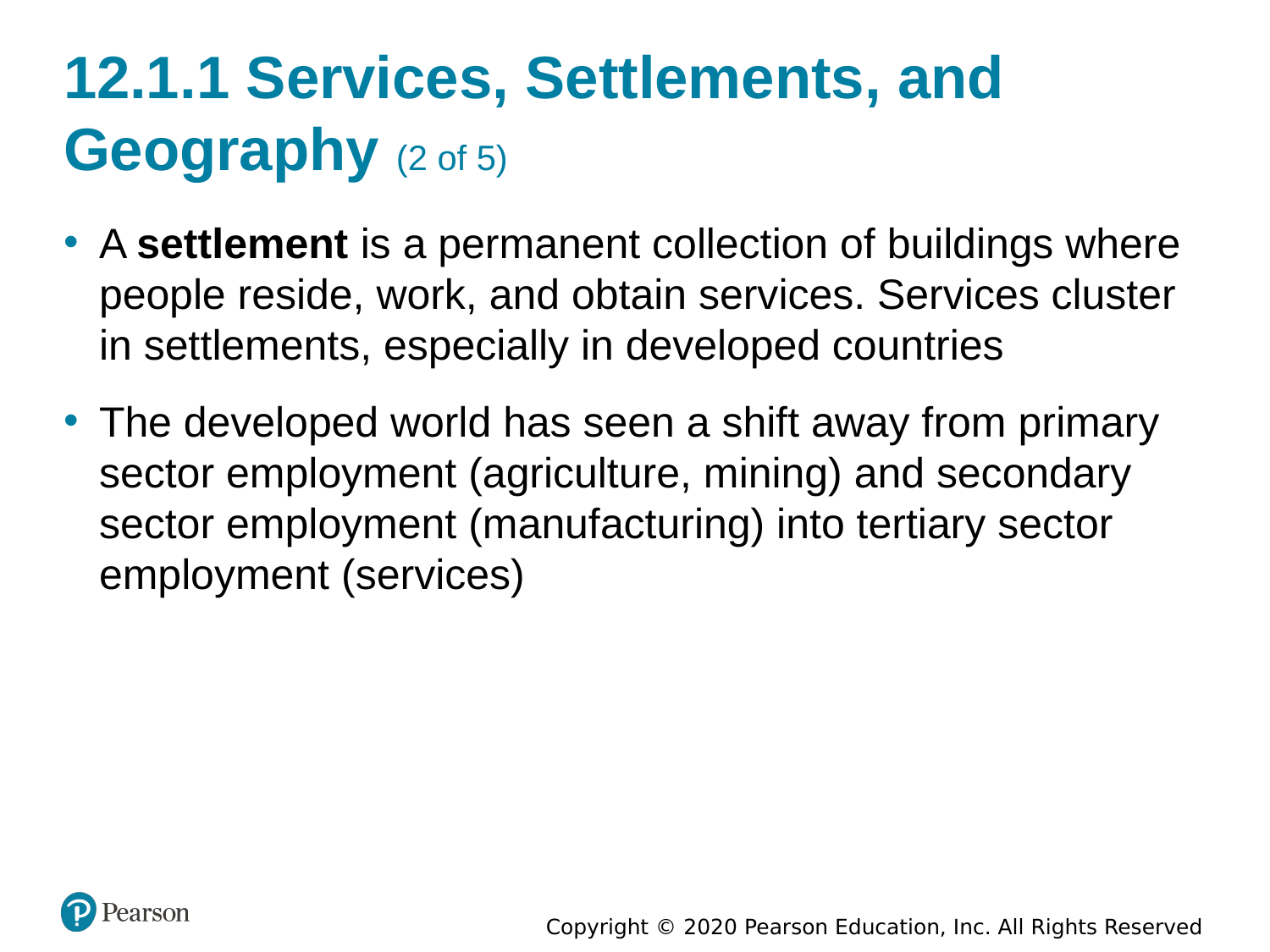

# 12.1.1 Services, Settlements, and Geography (2 of 5)
A settlement is a permanent collection of buildings where people reside, work, and obtain services. Services cluster in settlements, especially in developed countries
The developed world has seen a shift away from primary sector employment (agriculture, mining) and secondary sector employment (manufacturing) into tertiary sector employment (services)